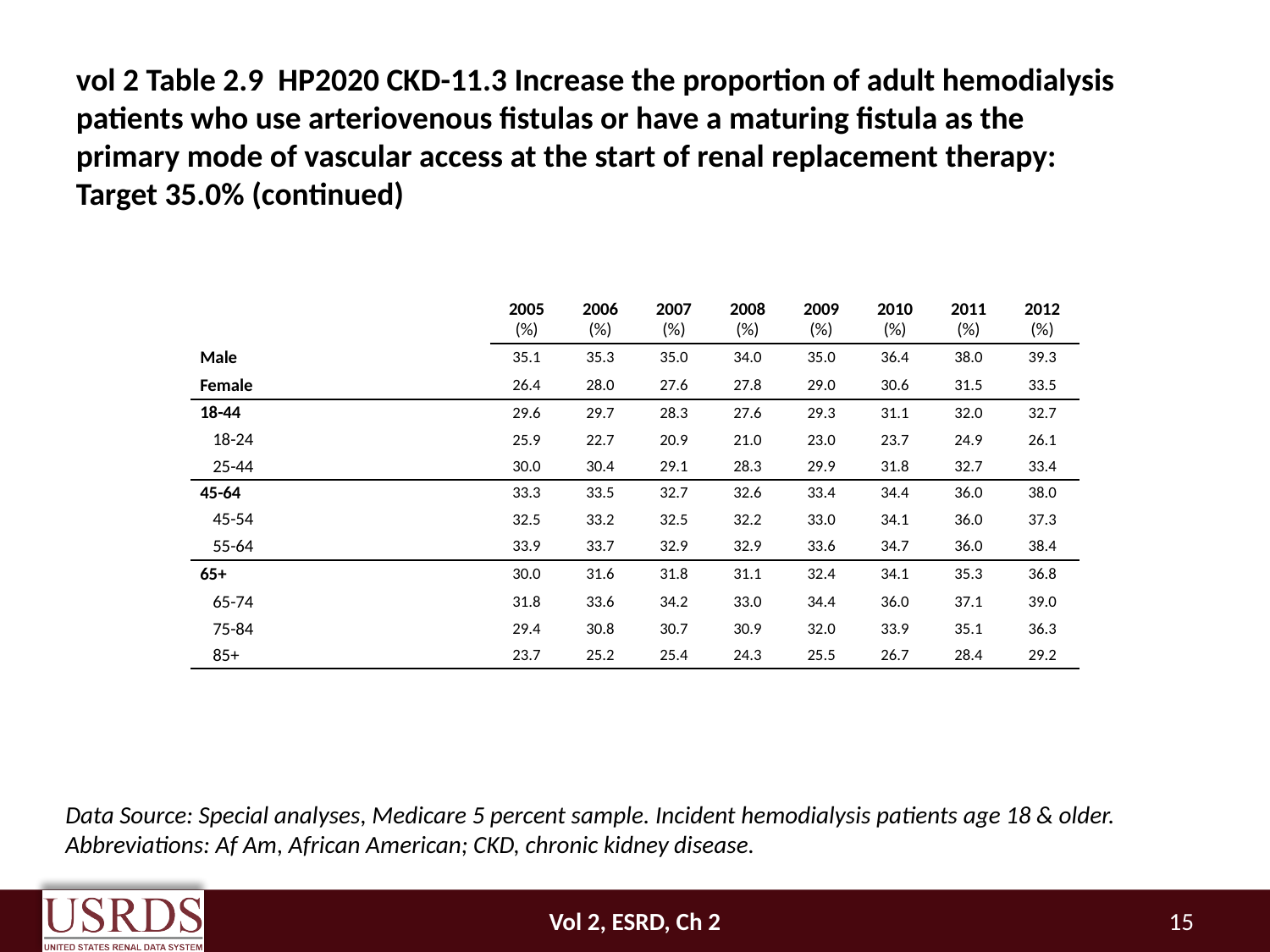

vol 2 Table 2.9  HP2020 CKD-11.3 Increase the proportion of adult hemodialysis patients who use arteriovenous fistulas or have a maturing fistula as the primary mode of vascular access at the start of renal replacement therapy: Target 35.0% (continued)

|  | 2005 (%) | 2006 (%) | 2007 (%) | 2008 (%) | 2009 (%) | 2010 (%) | 2011 (%) | 2012 (%) |
| --- | --- | --- | --- | --- | --- | --- | --- | --- |
| Male | 35.1 | 35.3 | 35.0 | 34.0 | 35.0 | 36.4 | 38.0 | 39.3 |
| Female | 26.4 | 28.0 | 27.6 | 27.8 | 29.0 | 30.6 | 31.5 | 33.5 |
| 18-44 | 29.6 | 29.7 | 28.3 | 27.6 | 29.3 | 31.1 | 32.0 | 32.7 |
| 18-24 | 25.9 | 22.7 | 20.9 | 21.0 | 23.0 | 23.7 | 24.9 | 26.1 |
| 25-44 | 30.0 | 30.4 | 29.1 | 28.3 | 29.9 | 31.8 | 32.7 | 33.4 |
| 45-64 | 33.3 | 33.5 | 32.7 | 32.6 | 33.4 | 34.4 | 36.0 | 38.0 |
| 45-54 | 32.5 | 33.2 | 32.5 | 32.2 | 33.0 | 34.1 | 36.0 | 37.3 |
| 55-64 | 33.9 | 33.7 | 32.9 | 32.9 | 33.6 | 34.7 | 36.0 | 38.4 |
| 65+ | 30.0 | 31.6 | 31.8 | 31.1 | 32.4 | 34.1 | 35.3 | 36.8 |
| 65-74 | 31.8 | 33.6 | 34.2 | 33.0 | 34.4 | 36.0 | 37.1 | 39.0 |
| 75-84 | 29.4 | 30.8 | 30.7 | 30.9 | 32.0 | 33.9 | 35.1 | 36.3 |
| 85+ | 23.7 | 25.2 | 25.4 | 24.3 | 25.5 | 26.7 | 28.4 | 29.2 |
Data Source: Special analyses, Medicare 5 percent sample. Incident hemodialysis patients age 18 & older. Abbreviations: Af Am, African American; CKD, chronic kidney disease.
Vol 2, ESRD, Ch 2
15